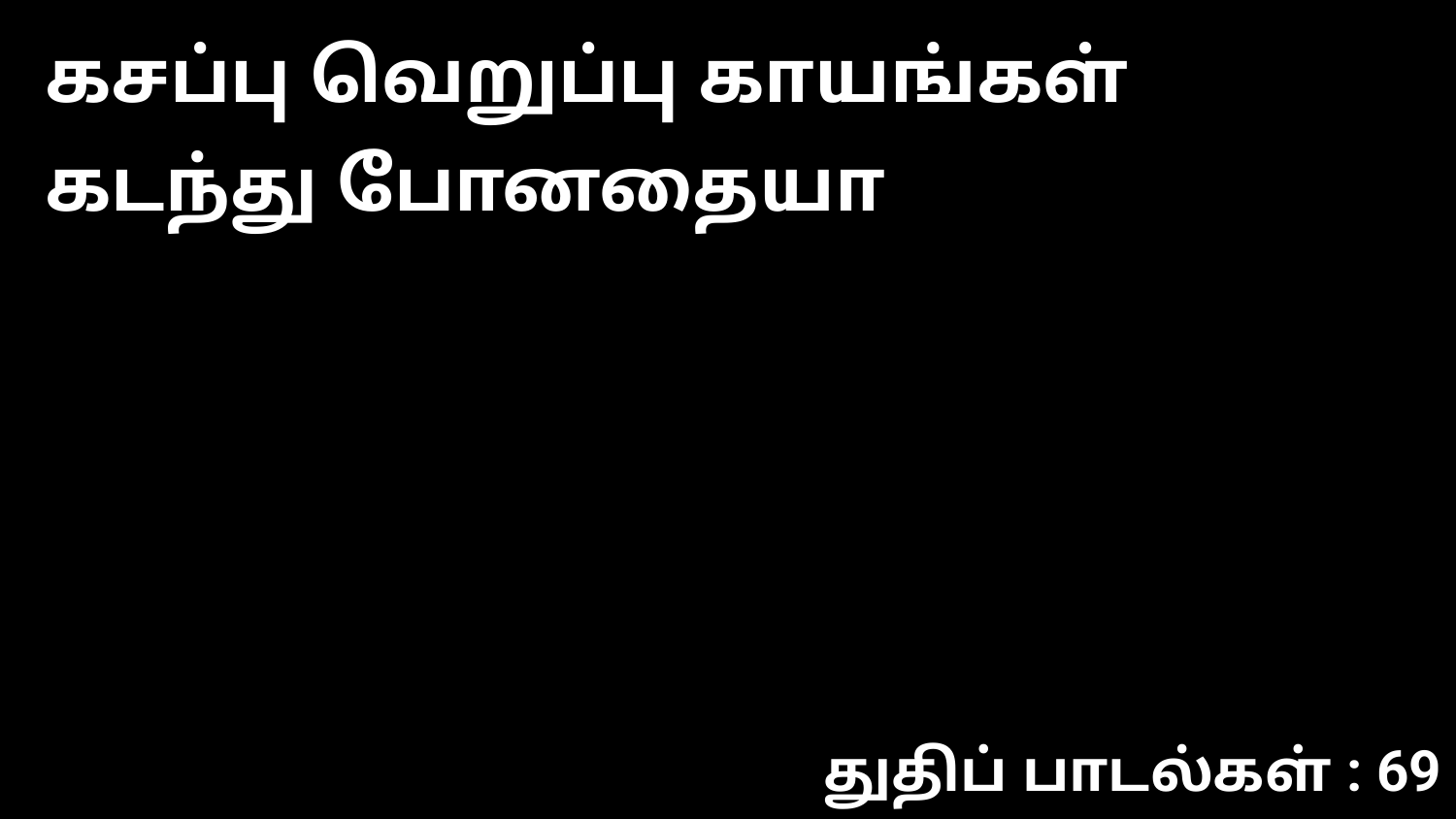

கசப்பு வெறுப்பு காயங்கள் கடந்து போனதையா
துதிப் பாடல்கள் : 69